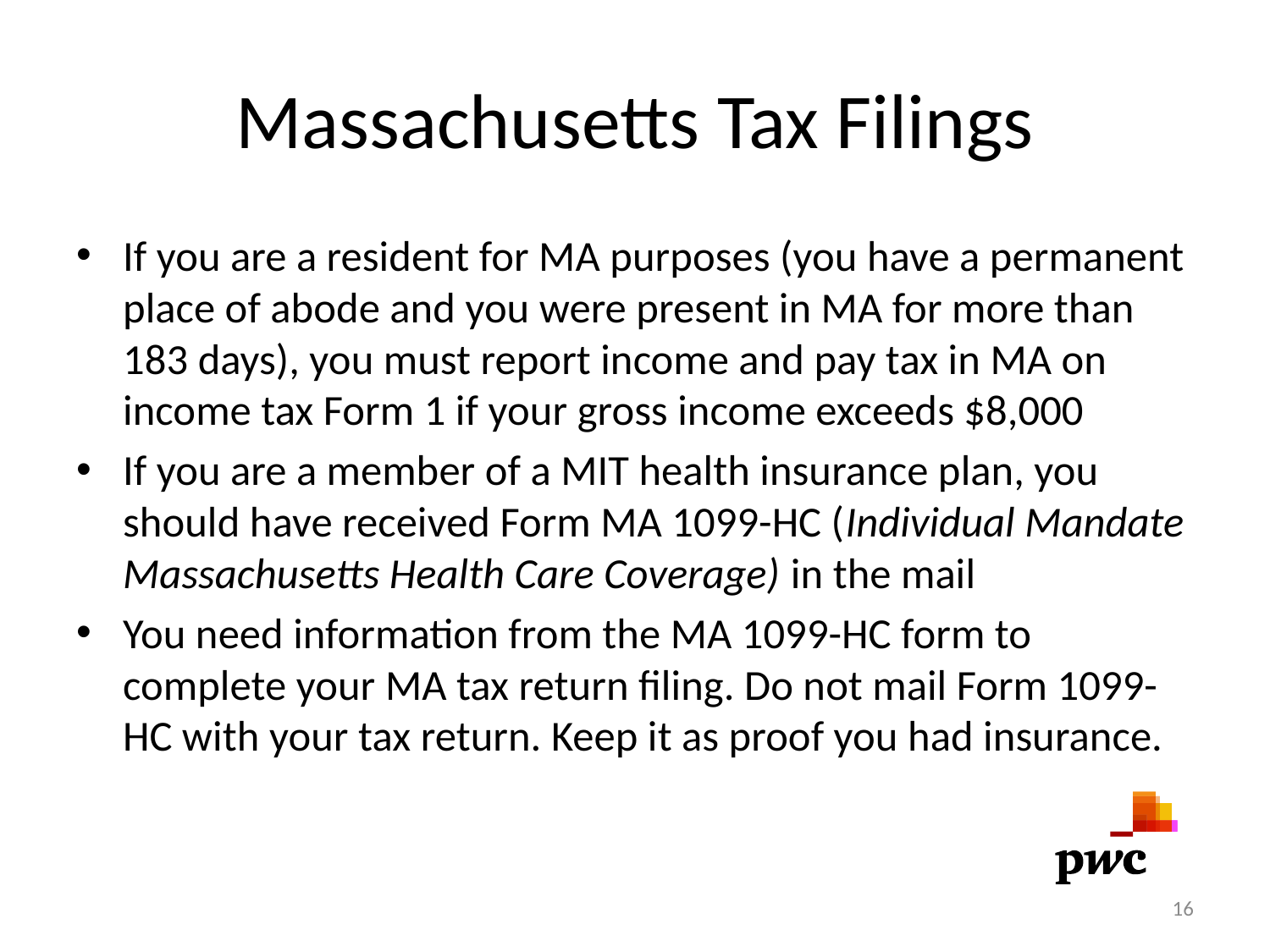

# Massachusetts Tax Filings
If you are a resident for MA purposes (you have a permanent place of abode and you were present in MA for more than 183 days), you must report income and pay tax in MA on income tax Form 1 if your gross income exceeds $8,000
If you are a member of a MIT health insurance plan, you should have received Form MA 1099-HC (Individual Mandate Massachusetts Health Care Coverage) in the mail
You need information from the MA 1099-HC form to complete your MA tax return filing. Do not mail Form 1099-HC with your tax return. Keep it as proof you had insurance.

16